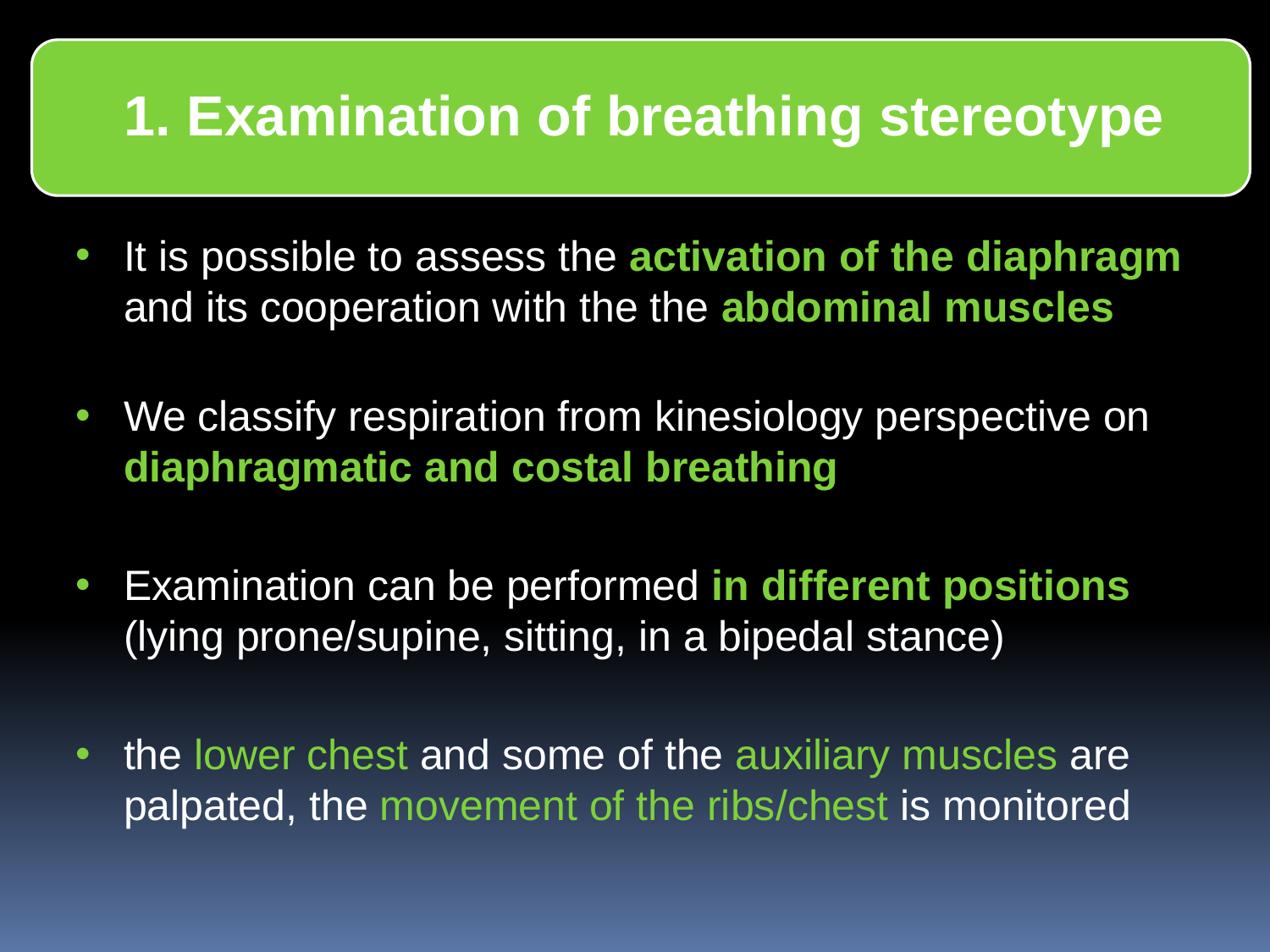

1. Examination of breathing stereotype
It is possible to assess the activation of the diaphragm and its cooperation with the the abdominal muscles
We classify respiration from kinesiology perspective on diaphragmatic and costal breathing

Examination can be performed in different positions (lying prone/supine, sitting, in a bipedal stance)

the lower chest and some of the auxiliary muscles are palpated, the movement of the ribs/chest is monitored